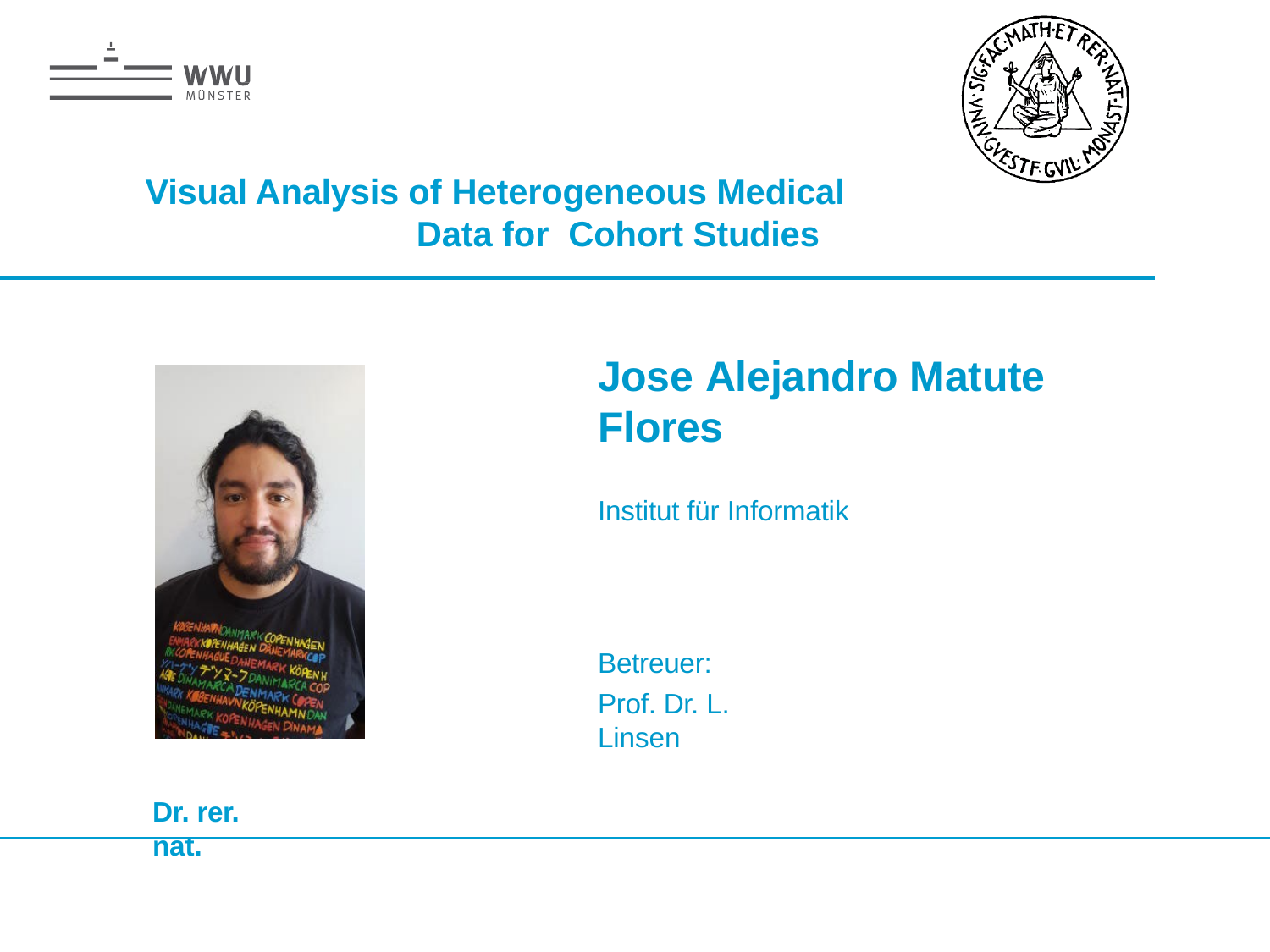

# Visual Analysis of Heterogeneous Medical Data for  Cohort Studies

Jose Alejandro Matute Flores
Institut für Informatik

Betreuer:
Prof. Dr. L. Linsen
Dr. rer. nat.